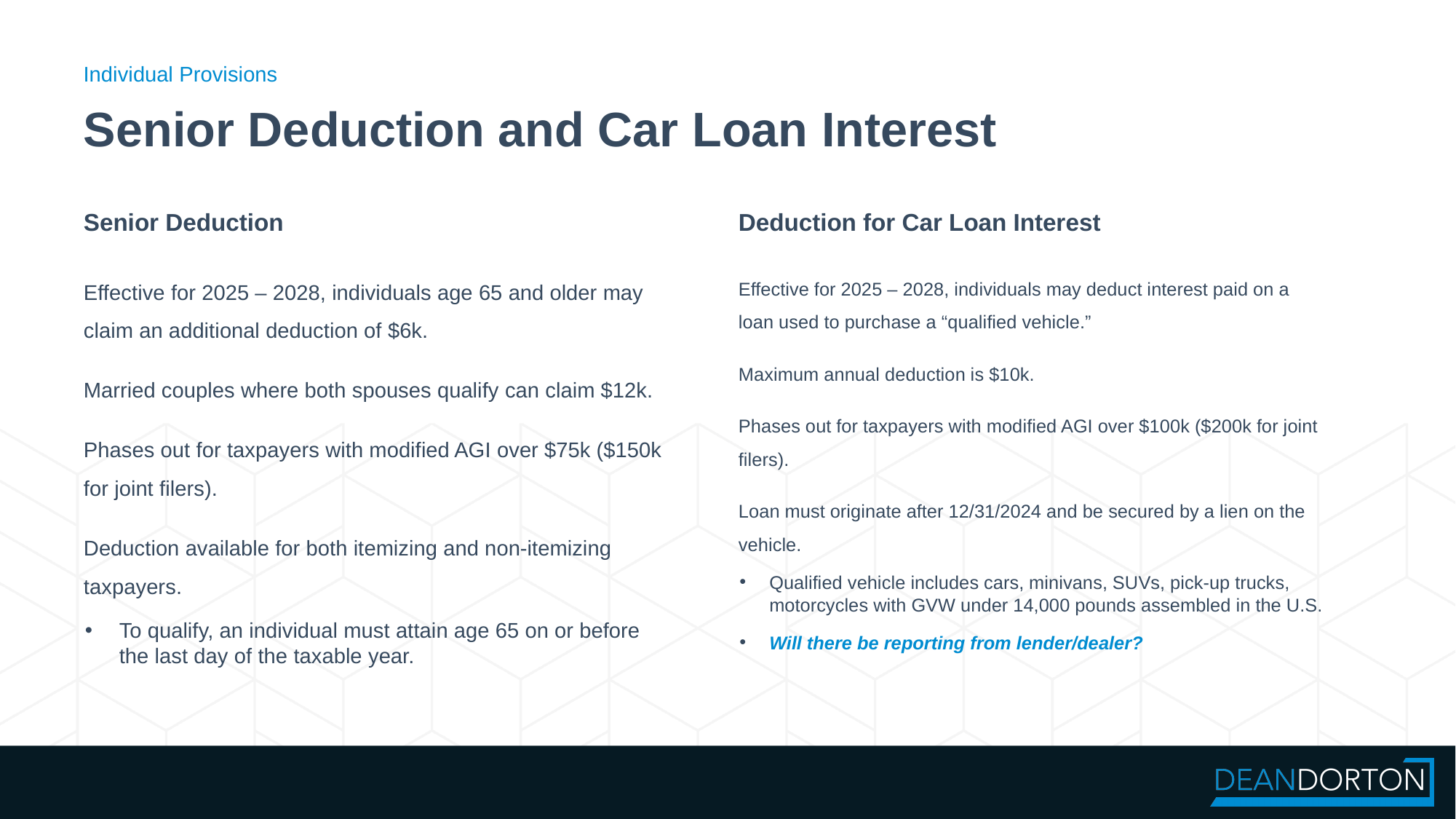

Individual Provisions
# Senior Deduction and Car Loan Interest
Senior Deduction
Deduction for Car Loan Interest
Effective for 2025 – 2028, individuals age 65 and older may claim an additional deduction of $6k.
Married couples where both spouses qualify can claim $12k.
Phases out for taxpayers with modified AGI over $75k ($150k for joint filers).
Deduction available for both itemizing and non-itemizing taxpayers.
To qualify, an individual must attain age 65 on or before the last day of the taxable year.
Effective for 2025 – 2028, individuals may deduct interest paid on a loan used to purchase a “qualified vehicle.”
Maximum annual deduction is $10k.
Phases out for taxpayers with modified AGI over $100k ($200k for joint filers).
Loan must originate after 12/31/2024 and be secured by a lien on the vehicle.
Qualified vehicle includes cars, minivans, SUVs, pick-up trucks, motorcycles with GVW under 14,000 pounds assembled in the U.S.
Will there be reporting from lender/dealer?